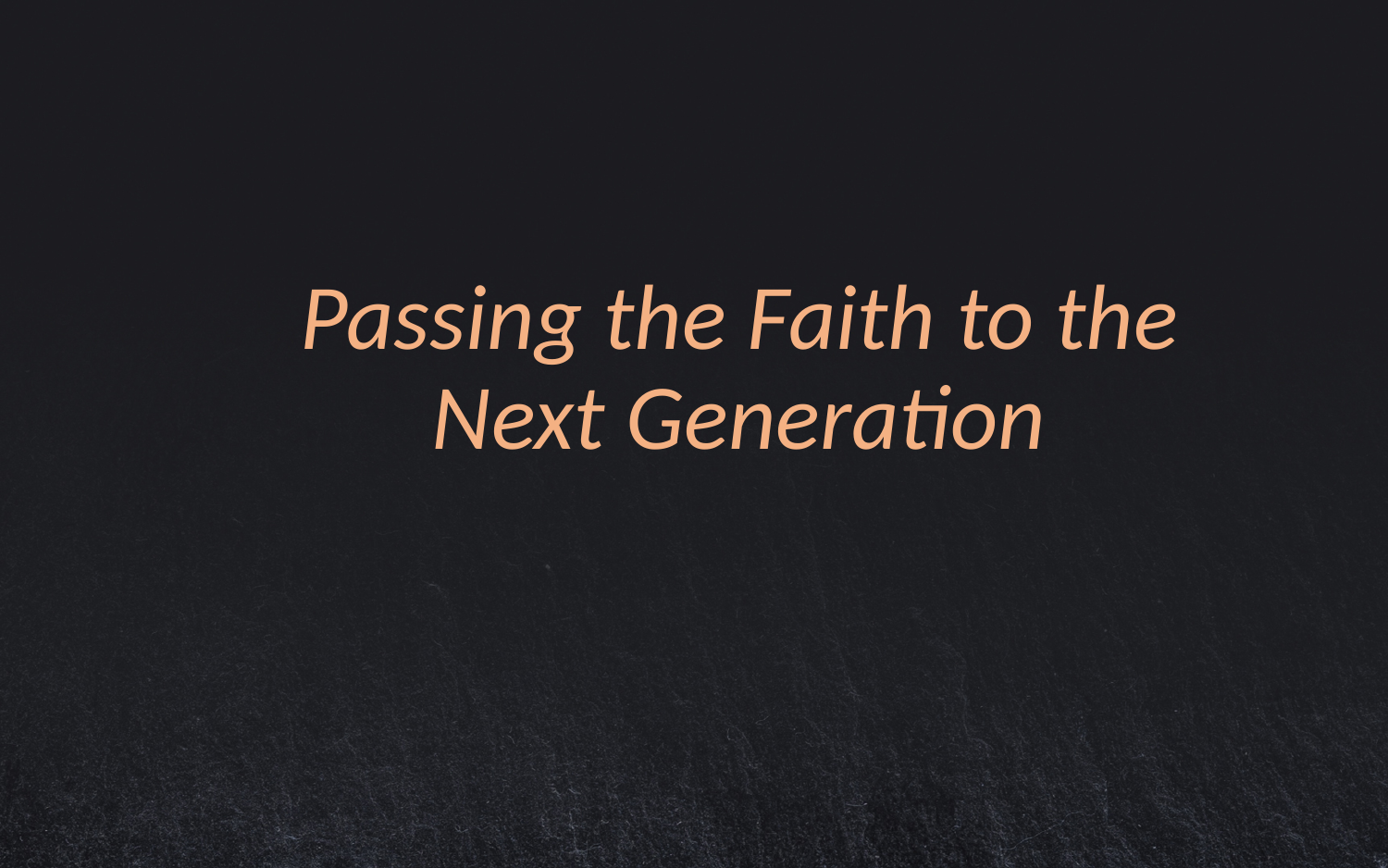

# Passing the Faith to the Next Generation